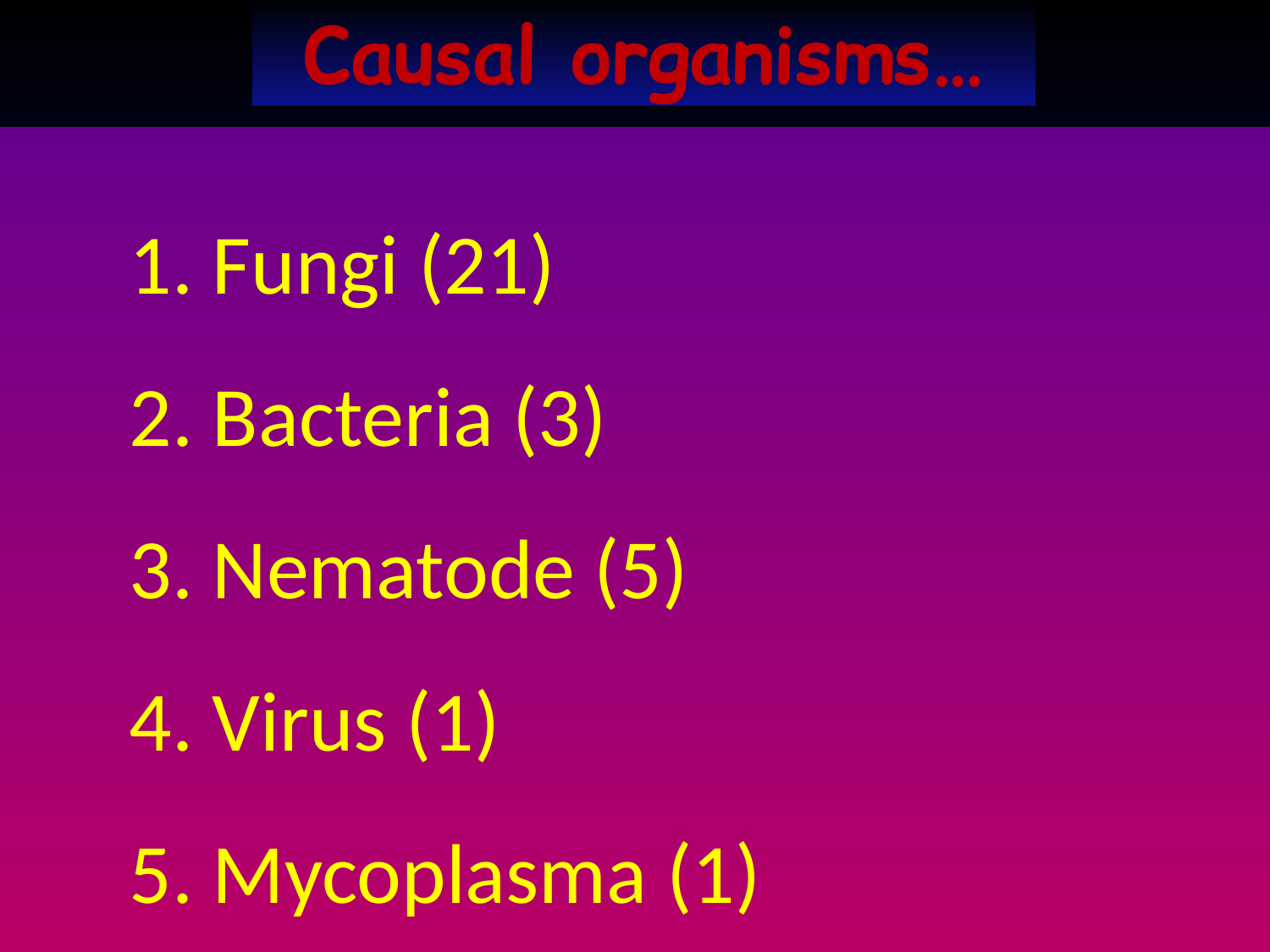

Causal organisms…
# 1. Fungi (21) 2. Bacteria (3) 3. Nematode (5) 4. Virus (1) 5. Mycoplasma (1)